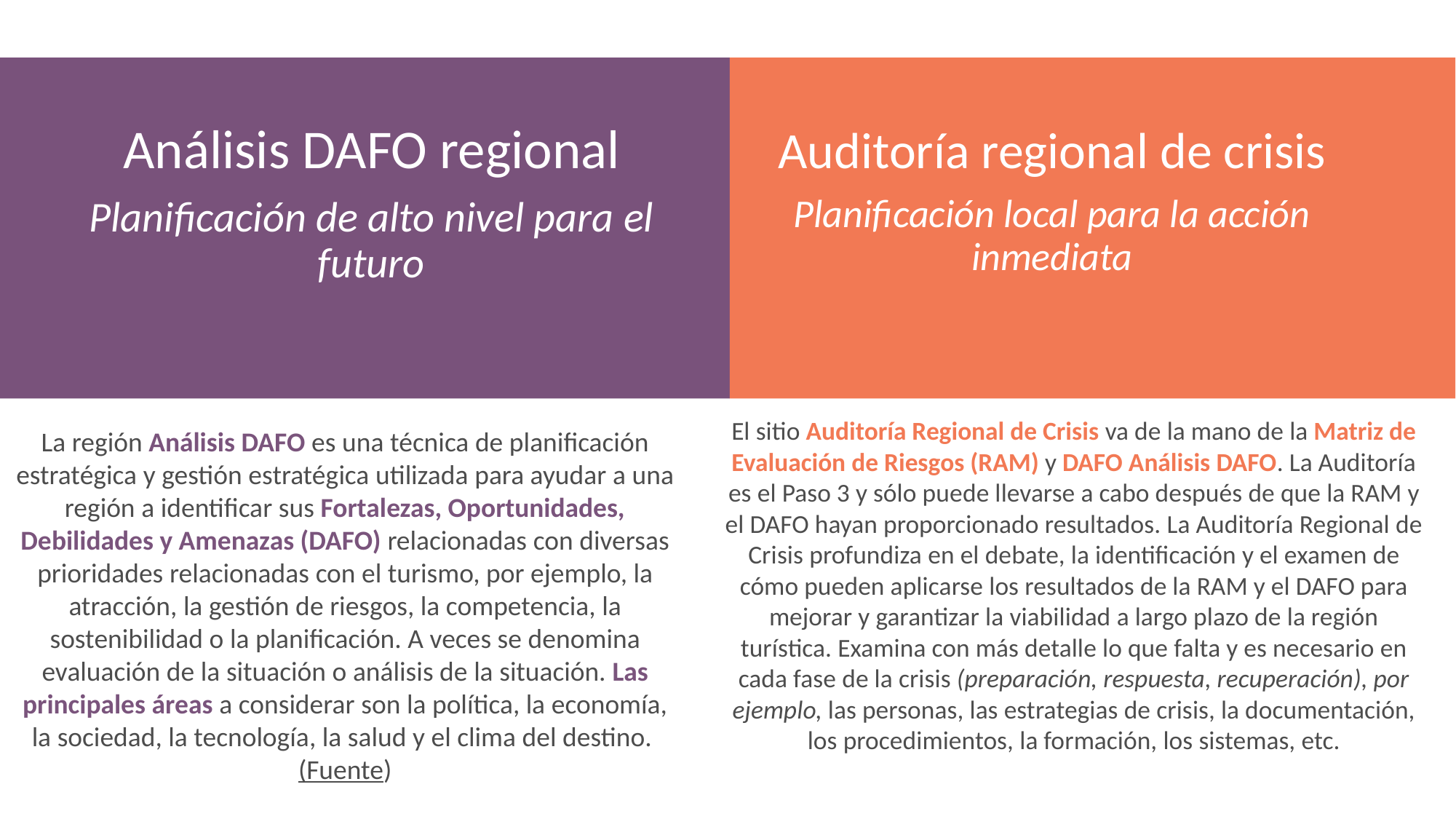

Análisis DAFO regional
Planificación de alto nivel para el futuro
Auditoría regional de crisis
Planificación local para la acción inmediata
La región Análisis DAFO es una técnica de planificación estratégica y gestión estratégica utilizada para ayudar a una región a identificar sus Fortalezas, Oportunidades, Debilidades y Amenazas (DAFO) relacionadas con diversas prioridades relacionadas con el turismo, por ejemplo, la atracción, la gestión de riesgos, la competencia, la sostenibilidad o la planificación. A veces se denomina evaluación de la situación o análisis de la situación. Las principales áreas a considerar son la política, la economía, la sociedad, la tecnología, la salud y el clima del destino. (Fuente)
El sitio Auditoría Regional de Crisis va de la mano de la Matriz de Evaluación de Riesgos (RAM) y DAFO Análisis DAFO. La Auditoría es el Paso 3 y sólo puede llevarse a cabo después de que la RAM y el DAFO hayan proporcionado resultados. La Auditoría Regional de Crisis profundiza en el debate, la identificación y el examen de cómo pueden aplicarse los resultados de la RAM y el DAFO para mejorar y garantizar la viabilidad a largo plazo de la región turística. Examina con más detalle lo que falta y es necesario en cada fase de la crisis (preparación, respuesta, recuperación), por ejemplo, las personas, las estrategias de crisis, la documentación, los procedimientos, la formación, los sistemas, etc.